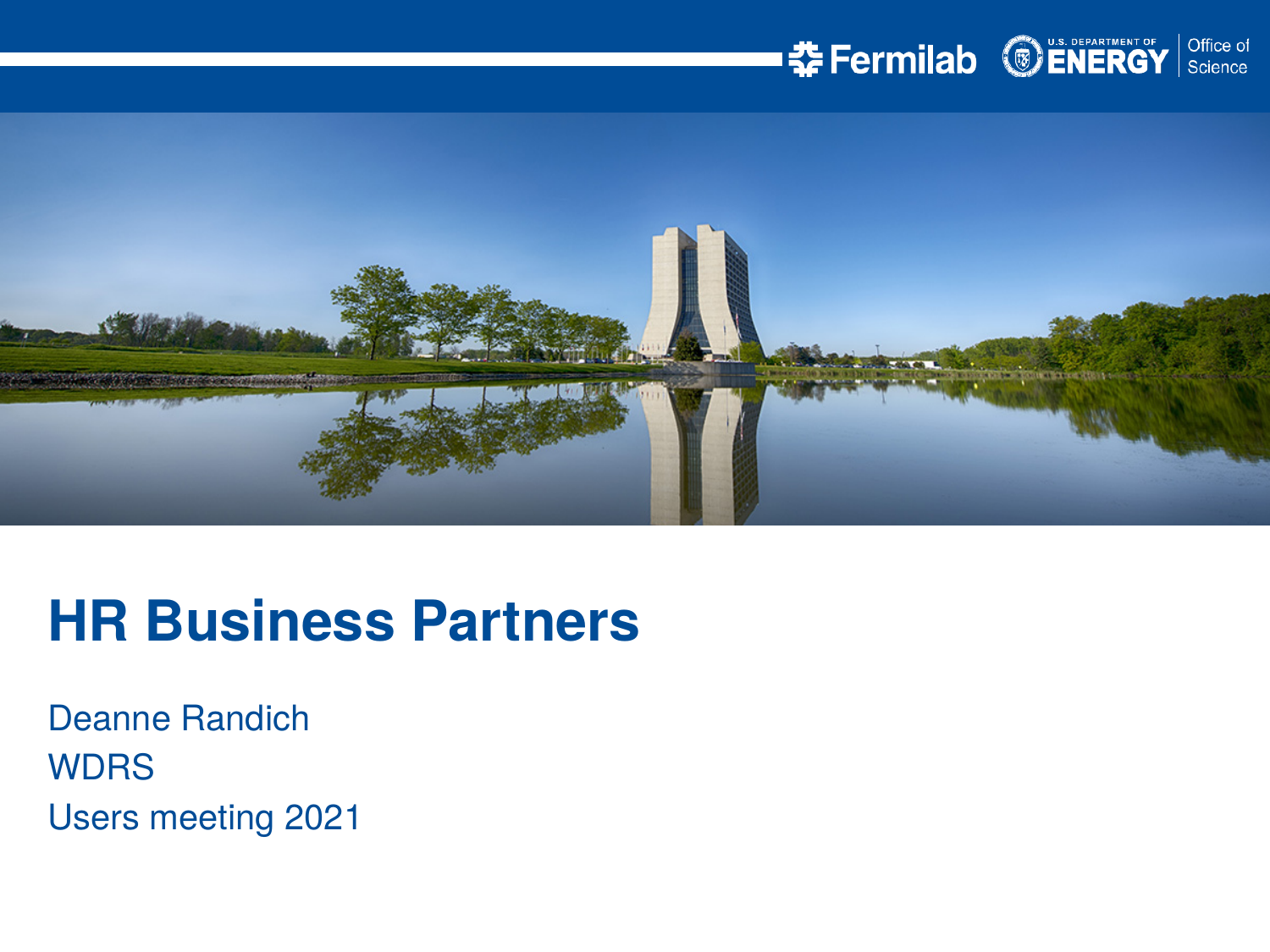

HR Business Partners
Deanne Randich
WDRS
Users meeting 2021